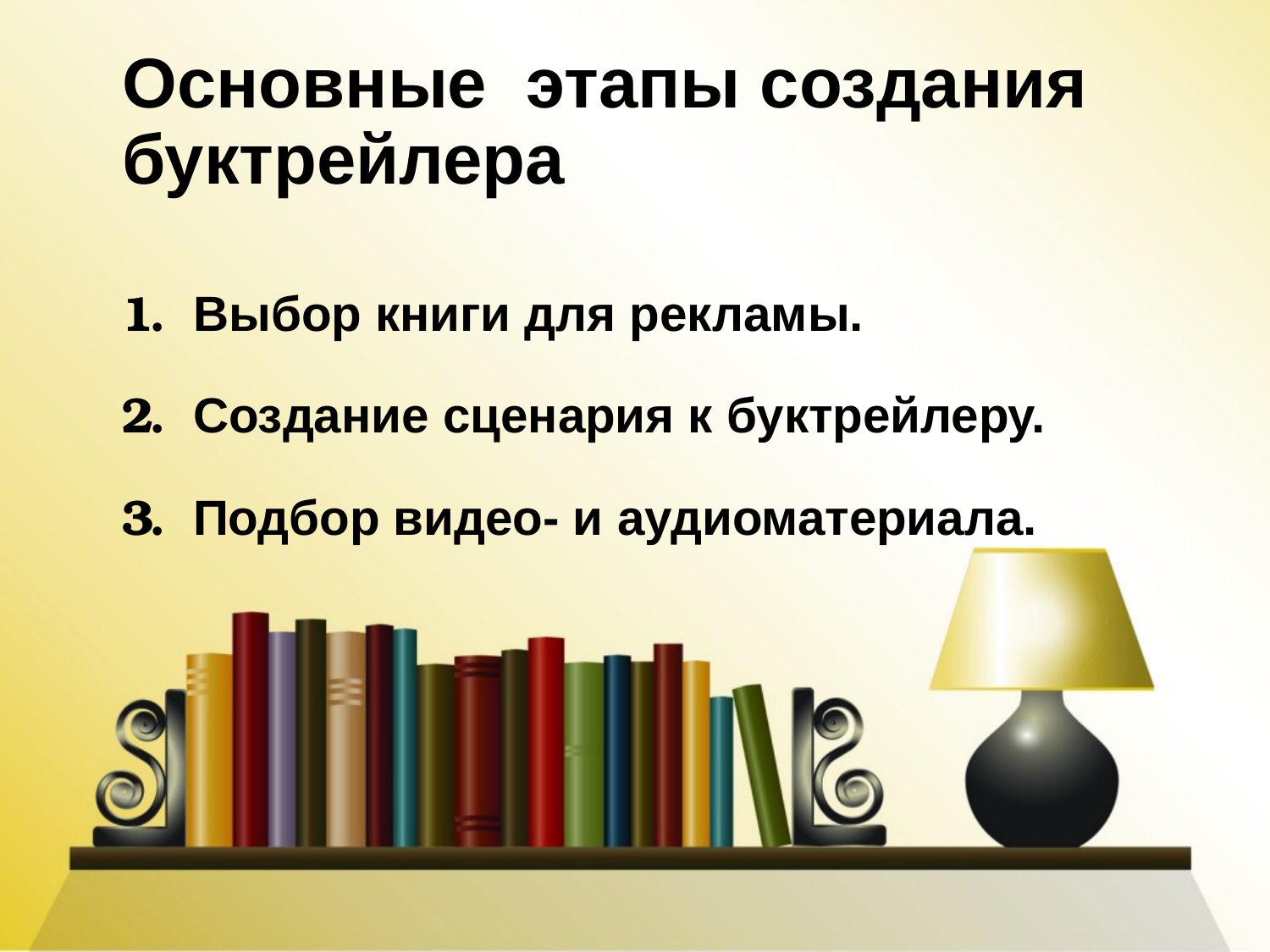

# Основные  этапы создания  буктрейлера
Выбор книги для рекламы.
Создание сценария к буктрейлеру.
Подбор видео- и аудиоматериала.